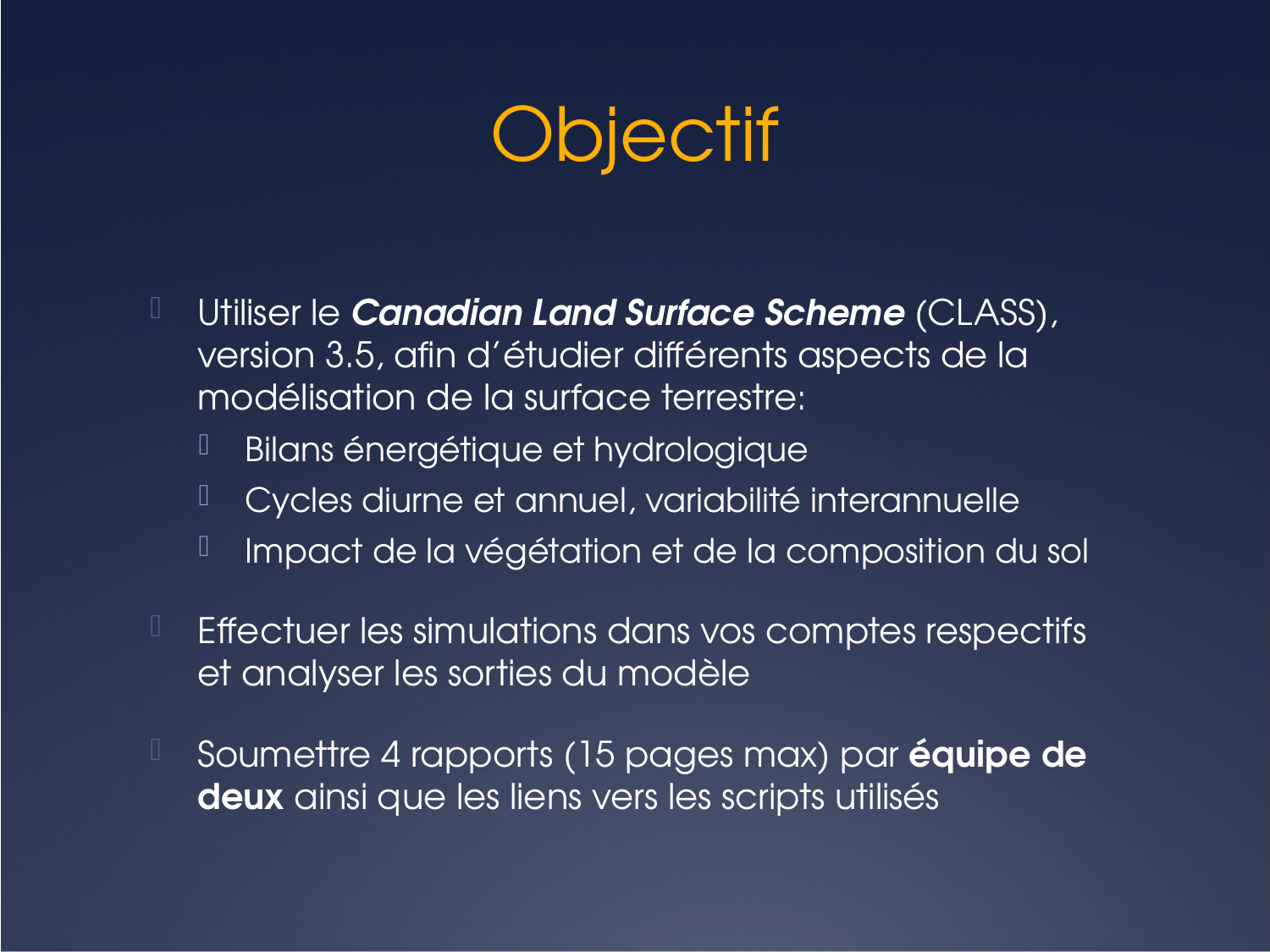

# Objectif
Utiliser le Canadian Land Surface Scheme (CLASS), version 3.5, afin d’étudier différents aspects de la modélisation de la surface terrestre:
Bilans énergétique et hydrologique
Cycles diurne et annuel, variabilité interannuelle
Impact de la végétation et de la composition du sol
Effectuer les simulations dans vos comptes respectifs et analyser les sorties du modèle
Soumettre 4 rapports (15 pages max) par équipe de deux ainsi que les liens vers les scripts utilisés